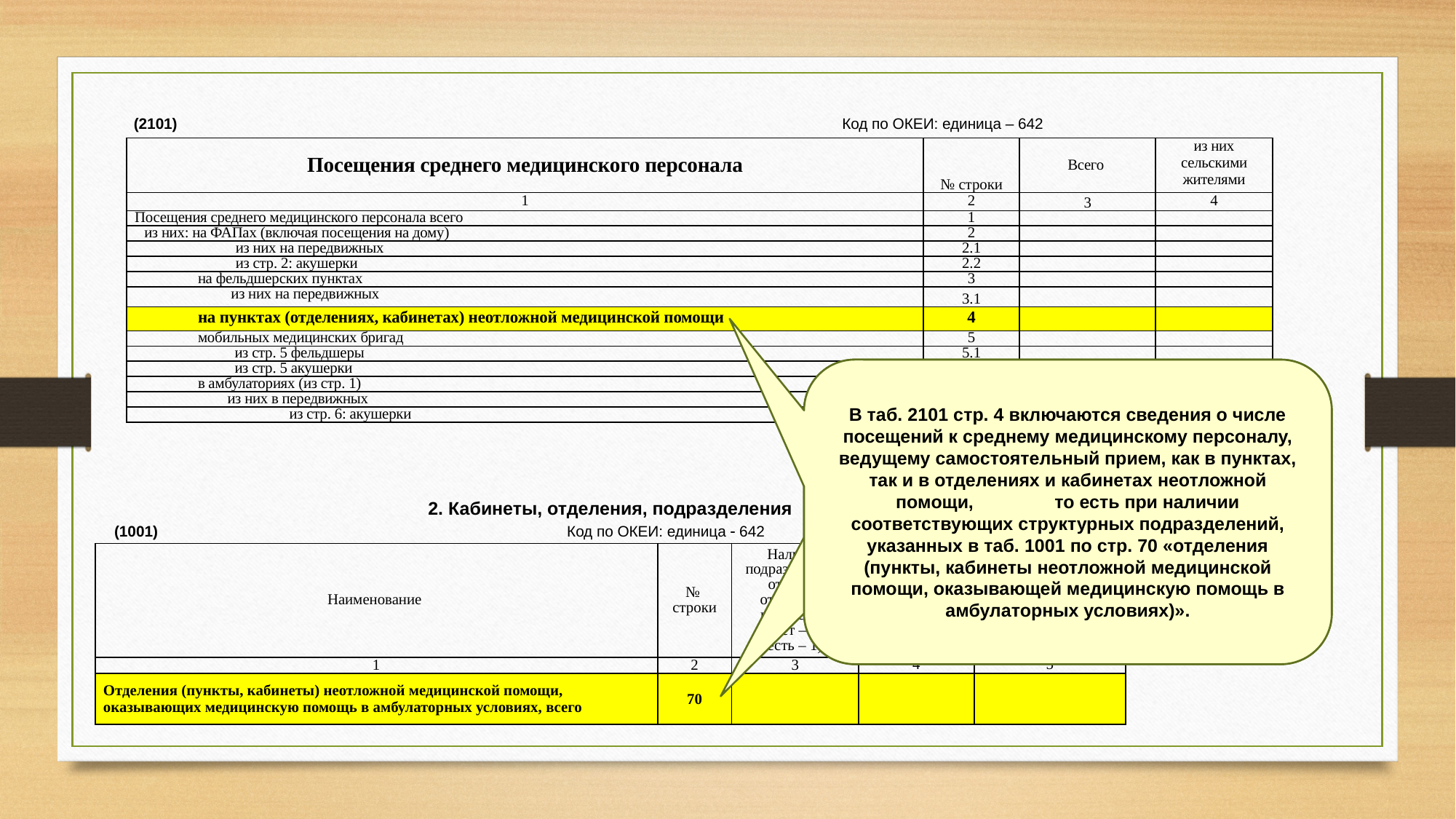

(2101)				                                                                 Код по ОКЕИ: единица – 642
| Посещения среднего медицинского персонала | № строки | Всего | из них сельскими жителями |
| --- | --- | --- | --- |
| 1 | 2 | 3 | 4 |
| Посещения среднего медицинского персонала всего | 1 |  |  |
| из них: на ФАПах (включая посещения на дому) | 2 |  |  |
| из них на передвижных | 2.1 |  |  |
| из стр. 2: акушерки | 2.2 |  |  |
| на фельдшерских пунктах | 3 |  |  |
| из них на передвижных | 3.1 |  |  |
| на пунктах (отделениях, кабинетах) неотложной медицинской помощи | 4 |  |  |
| мобильных медицинских бригад | 5 |  |  |
| из стр. 5 фельдшеры | 5.1 |  |  |
| из стр. 5 акушерки | 5.2 |  |  |
| в амбулаториях (из стр. 1) | 6 |  |  |
| из них в передвижных | 6.1 |  |  |
| из стр. 6: акушерки | 6.2 |  |  |

В таб. 2101 стр. 4 включаются сведения о числе посещений к среднему медицинскому персоналу, ведущему самостоятельный прием, как в пунктах, так и в отделениях и кабинетах неотложной помощи,                то есть при наличии
соответствующих структурных подразделений, указанных в таб. 1001 по стр. 70 «отделения (пункты, кабинеты неотложной медицинской помощи, оказывающей медицинскую помощь в амбулаторных условиях)».
2. Кабинеты, отделения, подразделения
  (1001)	       	                                                Код по ОКЕИ: единица − 642
| Наименование | № строки | Наличие подразделений, отделов, отделений, кабинетов (нет – 0, есть – 1) | Число подразделений, отделов, отделений | Число кабинетов |
| --- | --- | --- | --- | --- |
| 1 | 2 | 3 | 4 | 5 |
| Отделения (пункты, кабинеты) неотложной медицинской помощи, оказывающих медицинскую помощь в амбулаторных условиях, всего | 70 |  |  |  |